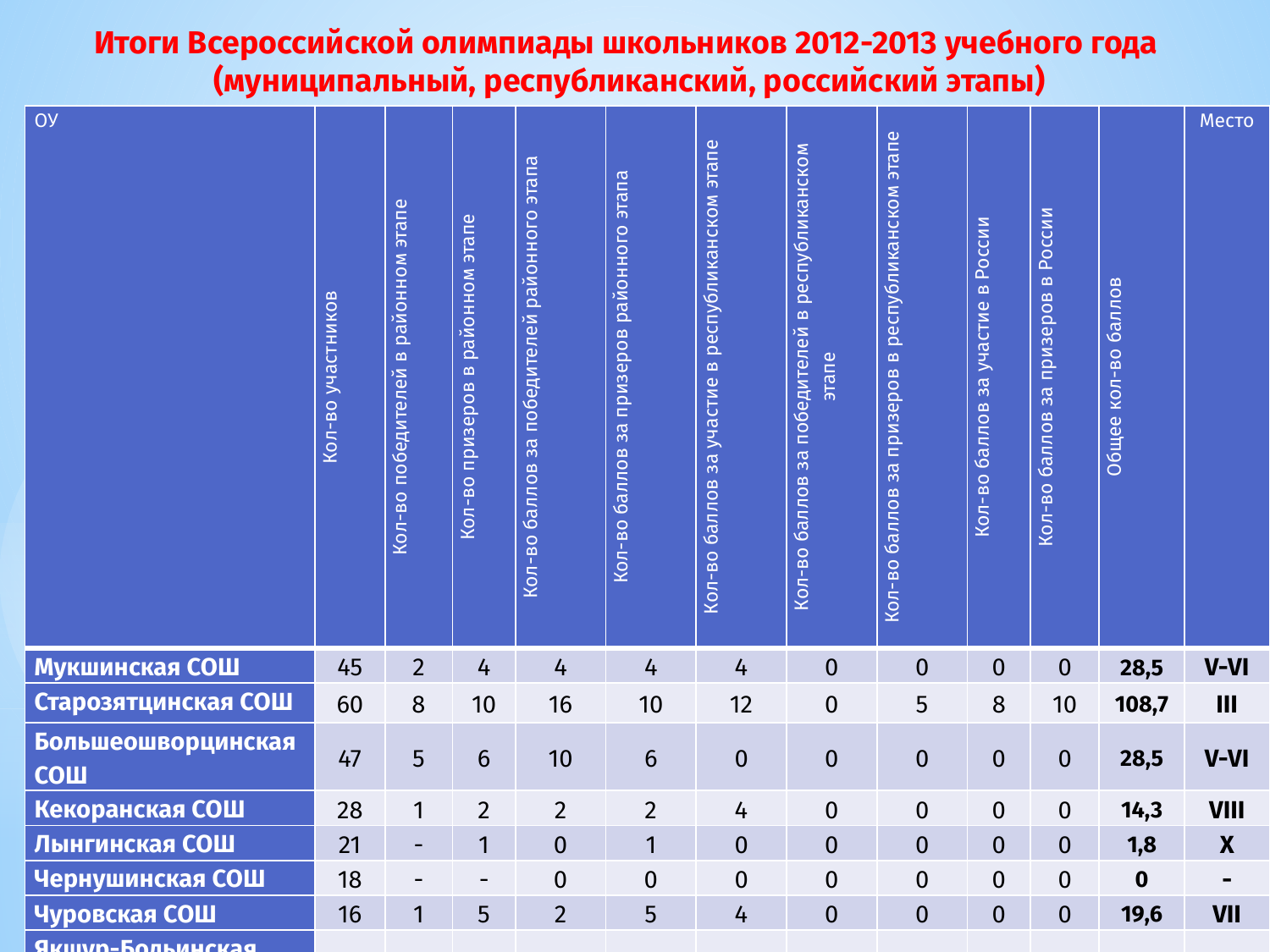

Итоги Всероссийской олимпиады школьников 2012-2013 учебного года
(муниципальный, республиканский, российский этапы)
| ОУ | Кол-во участников | Кол-во победителей в районном этапе | Кол-во призеров в районном этапе | Кол-во баллов за победителей районного этапа | Кол-во баллов за призеров районного этапа | Кол-во баллов за участие в республиканском этапе | Кол-во баллов за победителей в республиканском этапе | Кол-во баллов за призеров в республиканском этапе | Кол-во баллов за участие в России | Кол-во баллов за призеров в России | Общее кол-во баллов | Место |
| --- | --- | --- | --- | --- | --- | --- | --- | --- | --- | --- | --- | --- |
| Мукшинская СОШ | 45 | 2 | 4 | 4 | 4 | 4 | 0 | 0 | 0 | 0 | 28,5 | V-VI |
| Старозятцинская СОШ | 60 | 8 | 10 | 16 | 10 | 12 | 0 | 5 | 8 | 10 | 108,7 | III |
| Большеошворцинская СОШ | 47 | 5 | 6 | 10 | 6 | 0 | 0 | 0 | 0 | 0 | 28,5 | V-VI |
| Кекоранская СОШ | 28 | 1 | 2 | 2 | 2 | 4 | 0 | 0 | 0 | 0 | 14,3 | VIII |
| Лынгинская СОШ | 21 | - | 1 | 0 | 1 | 0 | 0 | 0 | 0 | 0 | 1,8 | X |
| Чернушинская СОШ | 18 | - | - | 0 | 0 | 0 | 0 | 0 | 0 | 0 | 0 | - |
| Чуровская СОШ | 16 | 1 | 5 | 2 | 5 | 4 | 0 | 0 | 0 | 0 | 19,6 | VII |
| Якшур-Бодьинская СОШ | 191 | 14 | 30 | 28 | 30 | 32 | 6 | 5 | 8 | 10 | 212,1 | II |
| Сельская гимназия | 196 | 19 | 42 | 38 | 42 | 64 | 0 | 0 | 0 | 0 | 256,6 | I |
| Селычинская ООШ | 21 | 1 | - | 0 | 2 | 0 | 0 | 0 | 0 | 0 | 3,6 | IX |
| Алгазинская ООШ | 1 | - | - | 0 | 0 | 0 | 0 | 0 | 0 | 0 | 0 | - |
| Якшур-Бодьинская школа-интернат | 30 | 2 | 6 | 4 | 6 | 8 | 0 | 0 | 0 | 0 | 32 | IV |